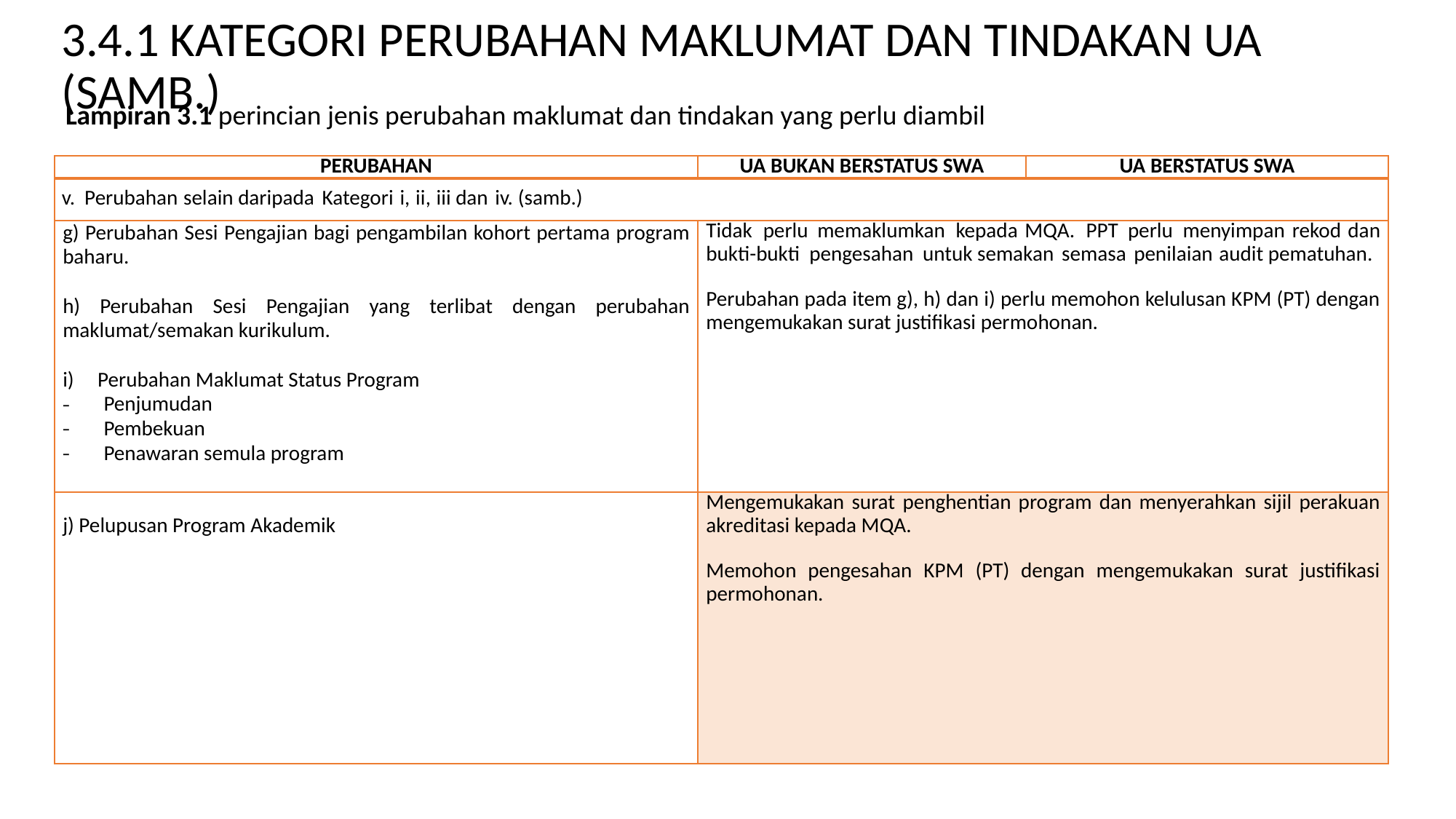

# 3.4.1 Kategori Perubahan Maklumat dan Tindakan UA (samb.)
Lampiran 3.1 perincian jenis perubahan maklumat dan tindakan yang perlu diambil
| PERUBAHAN | UA BUKAN BERSTATUS SWA | UA BERSTATUS SWA |
| --- | --- | --- |
| v. Perubahan selain daripada Kategori i, ii, iii dan iv. (samb.) |  |  |
| g) Perubahan Sesi Pengajian bagi pengambilan kohort pertama program baharu. h) Perubahan Sesi Pengajian yang terlibat dengan perubahan maklumat/semakan kurikulum. i) Perubahan Maklumat Status Program Penjumudan Pembekuan Penawaran semula program | Tidak perlu memaklumkan kepada MQA. PPT perlu menyimpan rekod dan bukti-bukti pengesahan untuk semakan semasa penilaian audit pematuhan.   Perubahan pada item g), h) dan i) perlu memohon kelulusan KPM (PT) dengan mengemukakan surat justifikasi permohonan. |  |
| j) Pelupusan Program Akademik | Mengemukakan surat penghentian program dan menyerahkan sijil perakuan akreditasi kepada MQA.   Memohon pengesahan KPM (PT) dengan mengemukakan surat justifikasi permohonan. |  |